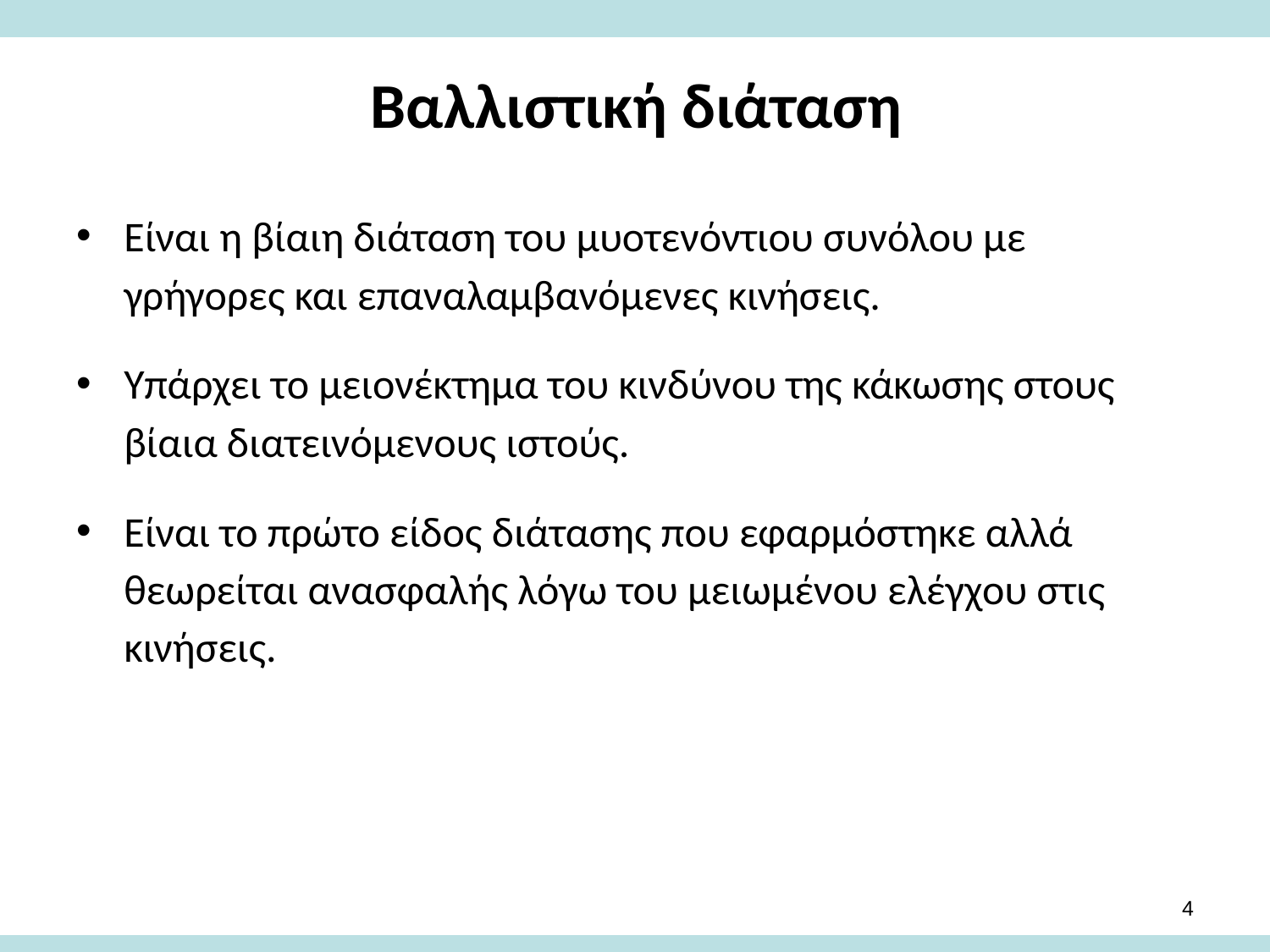

# Βαλλιστική διάταση
Είναι η βίαιη διάταση του μυοτενόντιου συνόλου με γρήγορες και επαναλαμβανόμενες κινήσεις.
Υπάρχει το μειονέκτημα του κινδύνου της κάκωσης στους βίαια διατεινόμενους ιστούς.
Είναι το πρώτο είδος διάτασης που εφαρμόστηκε αλλά θεωρείται ανασφαλής λόγω του μειωμένου ελέγχου στις κινήσεις.
4